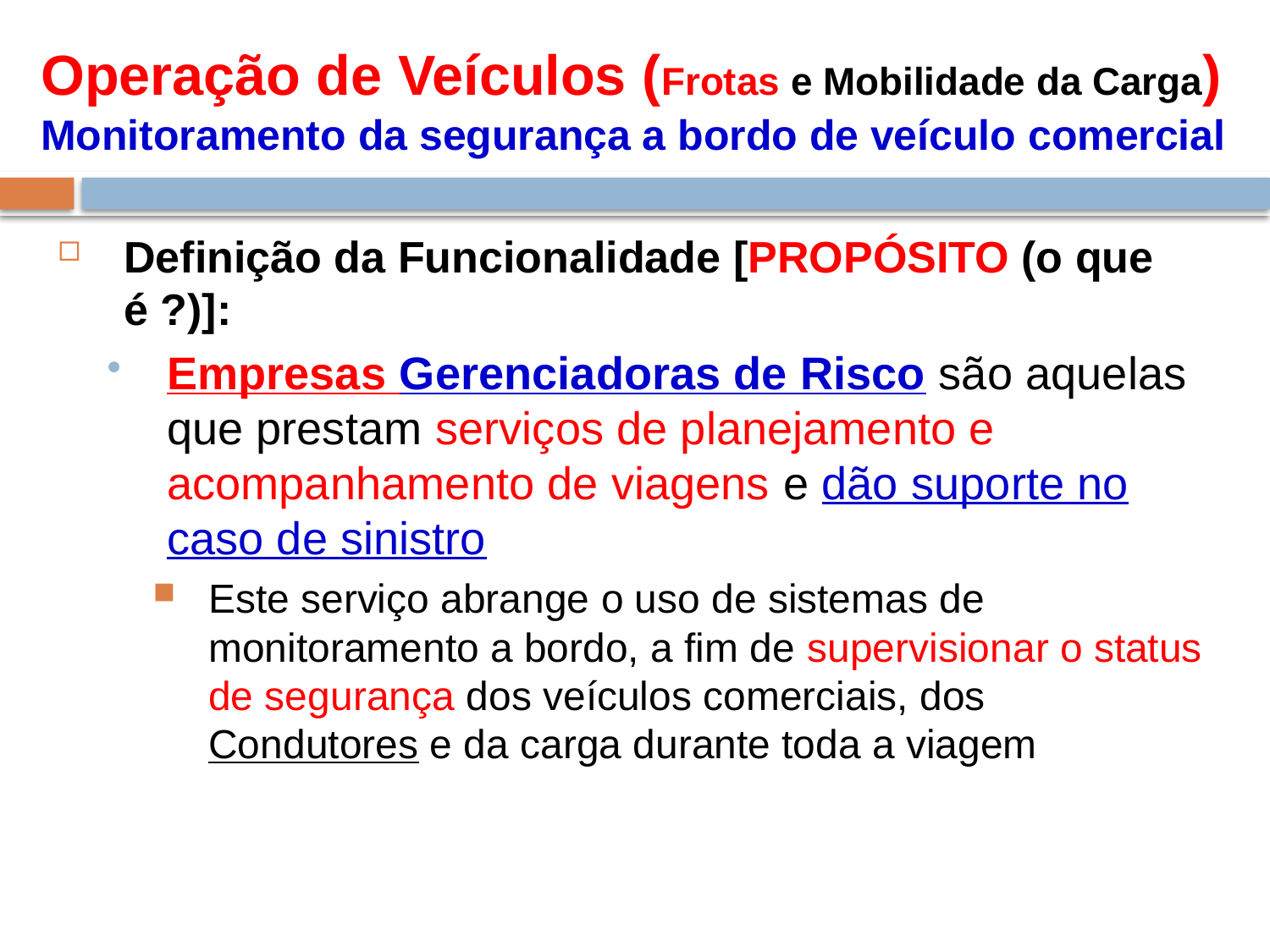

# Operação de Veículos (Frotas e Mobilidade da Carga) Monitoramento da segurança a bordo de veículo comercial
Definição da Funcionalidade [PROPÓSITO (o que é ?)]:
Empresas Gerenciadoras de Risco são aquelas que prestam serviços de planejamento e acompanhamento de viagens e dão suporte no caso de sinistro
Este serviço abrange o uso de sistemas de monitoramento a bordo, a fim de supervisionar o status de segurança dos veículos comerciais, dos Condutores e da carga durante toda a viagem